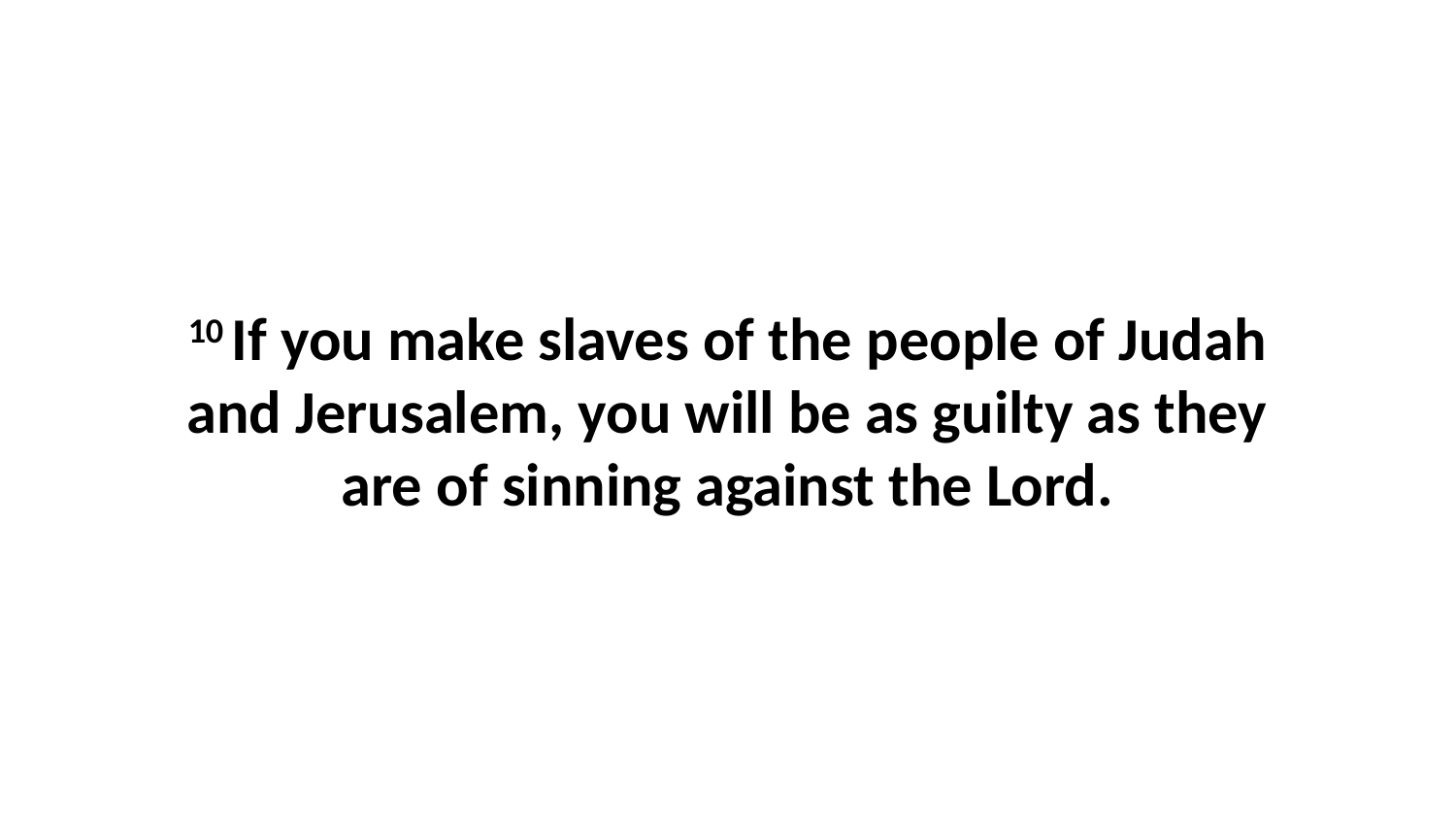

10 If you make slaves of the people of Judah and Jerusalem, you will be as guilty as they are of sinning against the Lord.